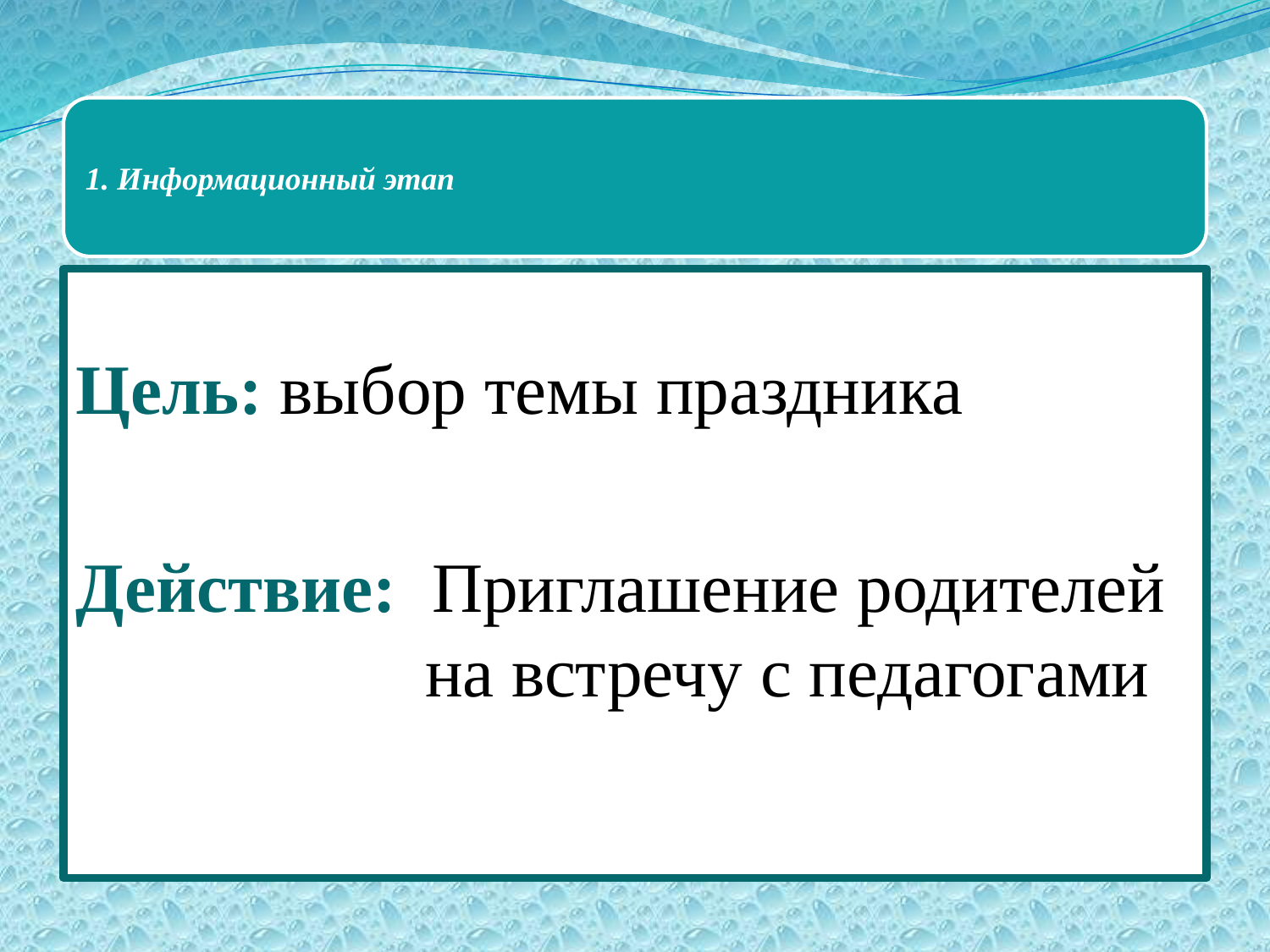

1. Информационный этап

Цель: выбор темы праздника

Действие:  Приглашение родителей на встречу с педагогами